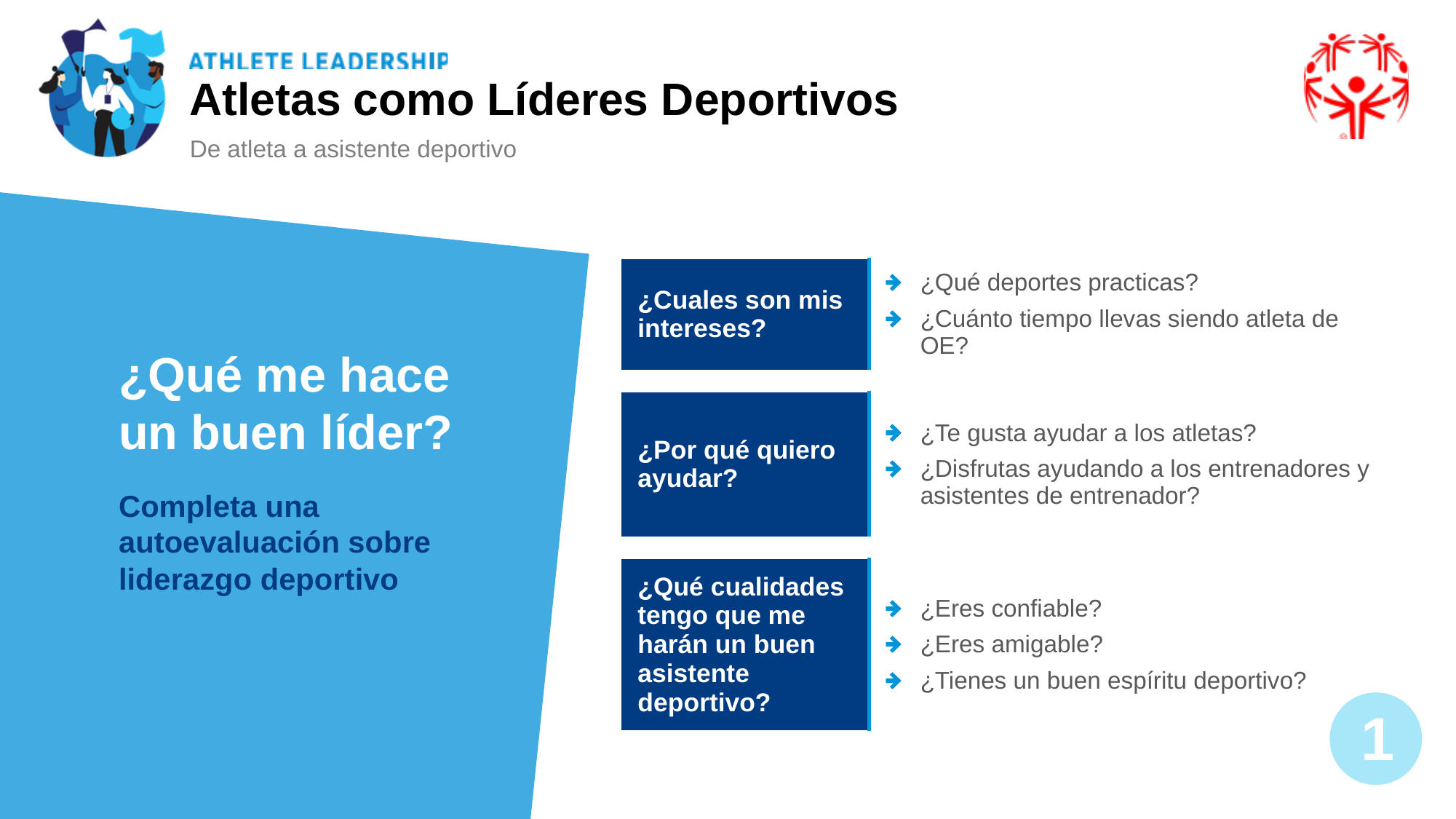

Atletas como Líderes Deportivos

De atleta a asistente deportivo

| ¿Cuales son mis intereses? | ¿Qué deportes practicas? ¿Cuánto tiempo llevas siendo atleta de OE? |
| --- | --- |
|  |  |
| ¿Por qué quiero ayudar? | ¿Te gusta ayudar a los atletas? ¿Disfrutas ayudando a los entrenadores y asistentes de entrenador? |
|  |  |
| ¿Qué cualidades tengo que me harán un buen asistente deportivo? | ¿Eres confiable? ¿Eres amigable? ¿Tienes un buen espíritu deportivo? |
¿Qué me hace un buen líder?
Completa una autoevaluación sobre liderazgo deportivo

1